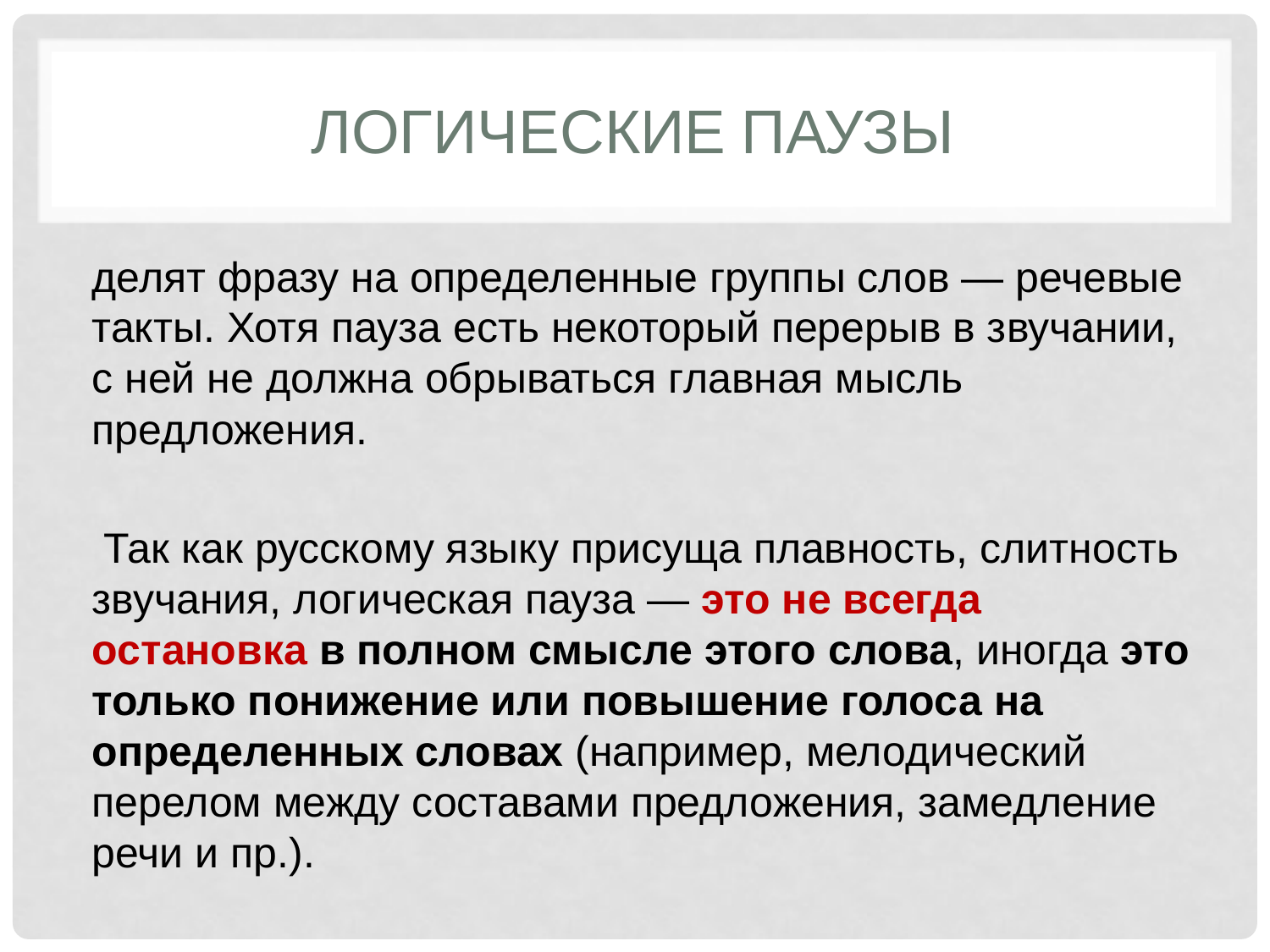

# Логические паузы
делят фразу на определенные группы слов — речевые такты. Хотя пауза есть некоторый перерыв в звучании, с ней не должна обрываться главная мысль предложения.

 Так как русскому языку присуща плавность, слитность звучания, логическая пауза — это не всегда остановка в полном смысле этого слова, иногда это только понижение или повышение голоса на определенных словах (например, мелодический перелом между составами предложения, замедление речи и пр.).